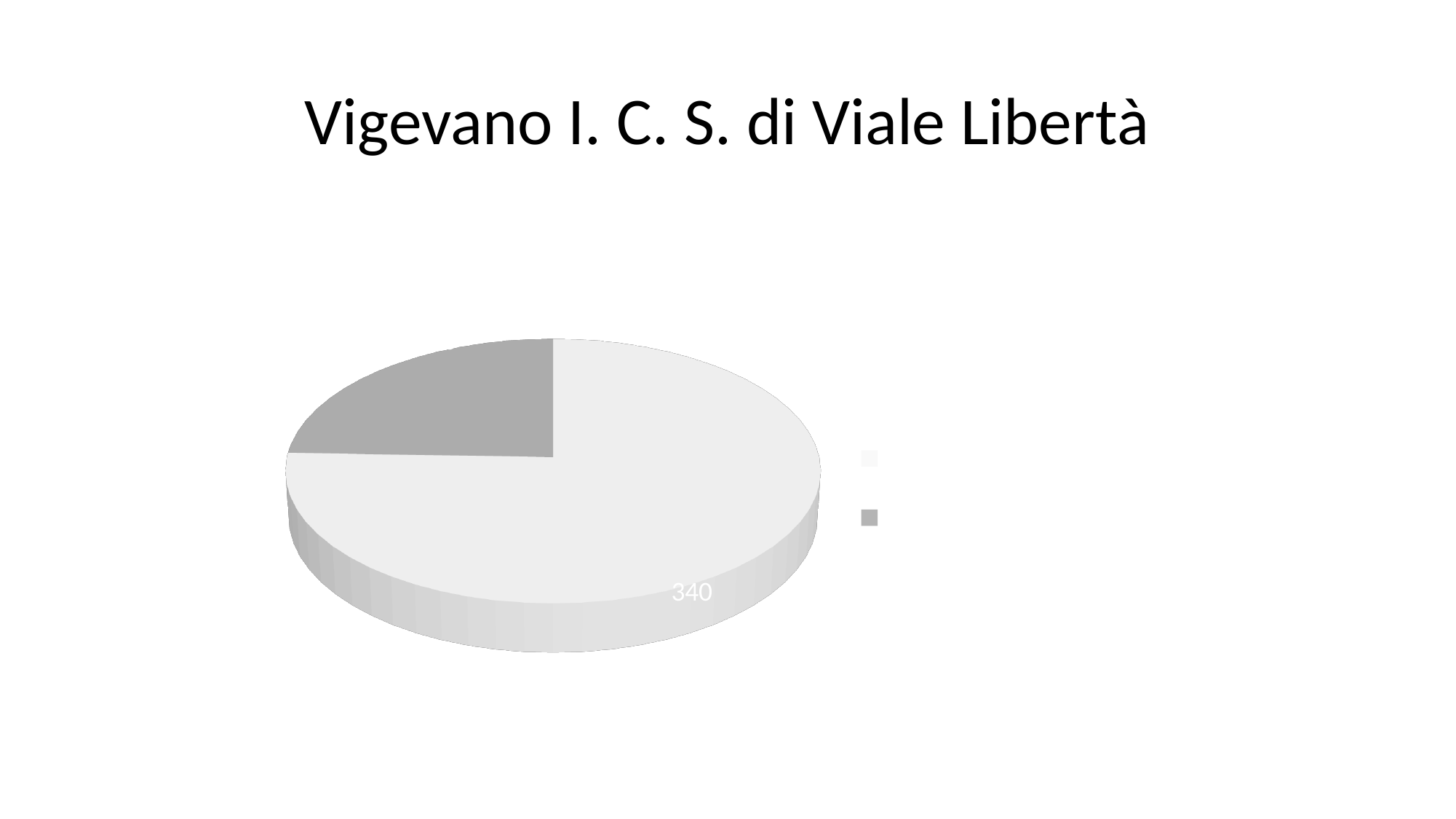

# Vigevano I. C. S. di Viale Libertà

[unsupported chart]